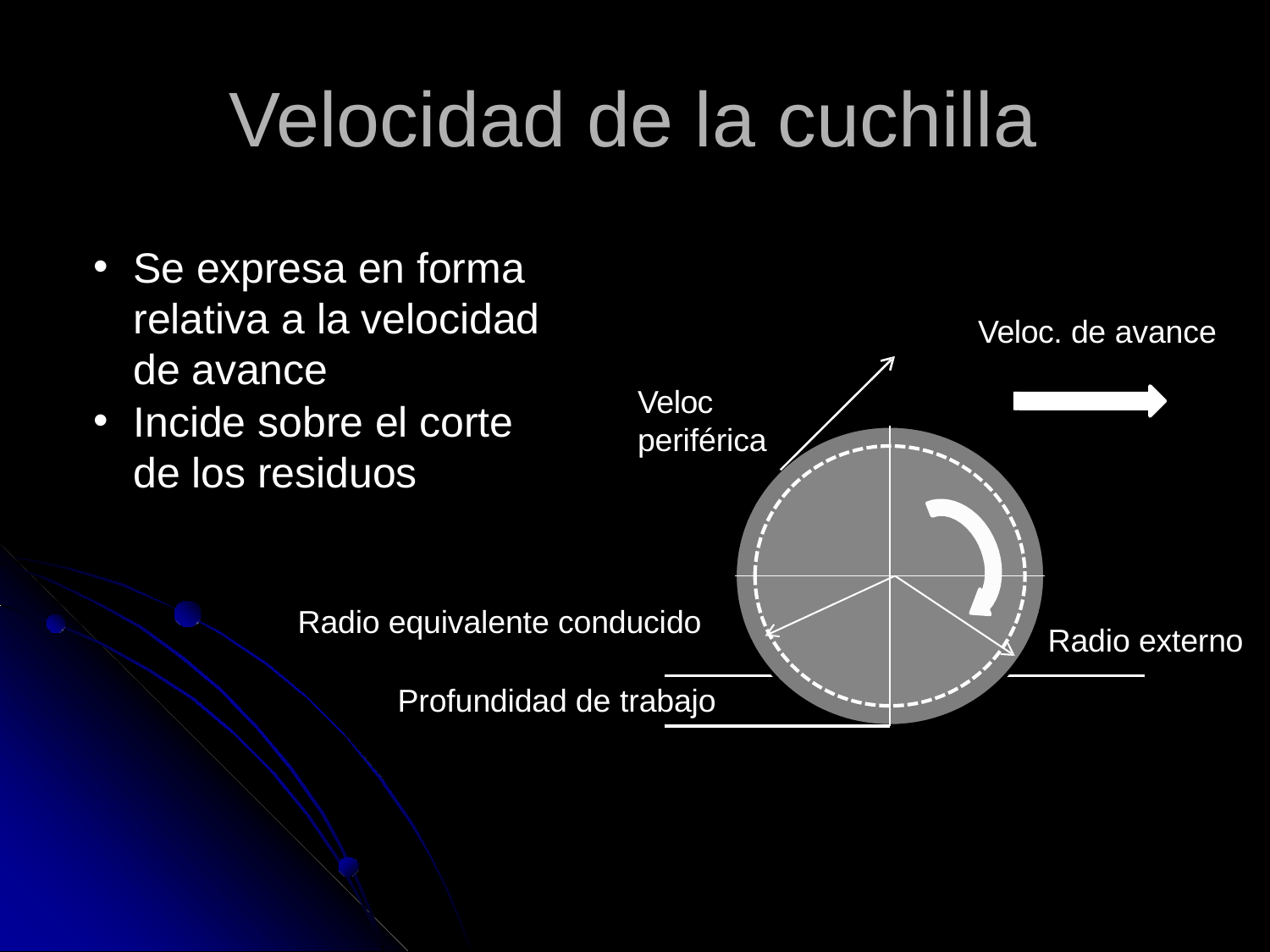

# Velocidad de la cuchilla
Se expresa en forma relativa a la velocidad  de avance
Incide sobre el corte  de los residuos

Veloc. de avance

Veloc
periférica

Radio equivalente conducido
Radio externo

Profundidad de trabajo